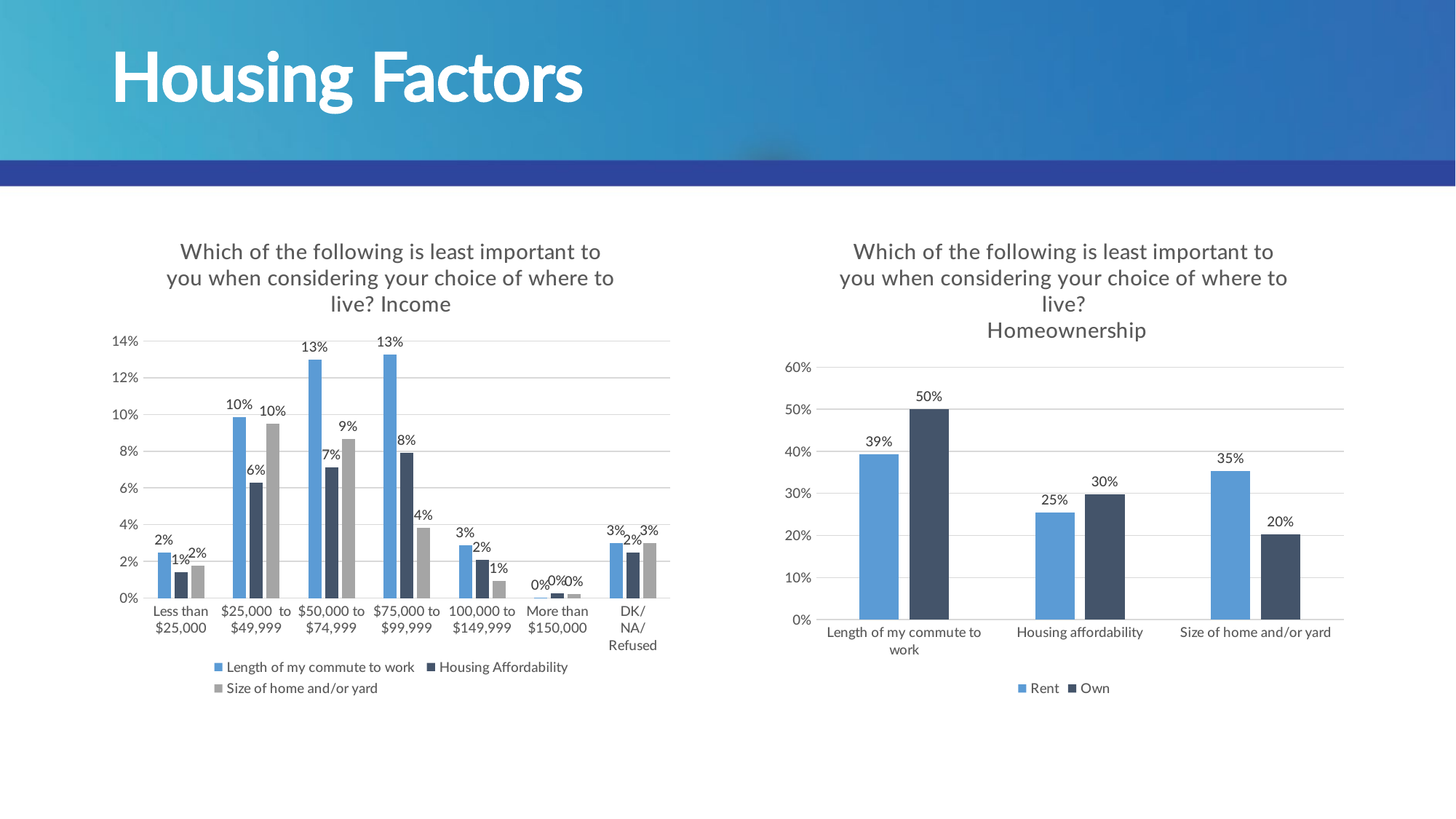

# Housing Factors

### Chart: Which of the following is least important to you when considering your choice of where to live? Income

| Category | Length of my commute to work  | Housing Affordability | Size of home and/or yard |
|---|---|---|---|
| Less than $25,000 | 0.0249961071023772 | 0.014150753373347 | 0.0177316565668676 |
| $25,000  to $49,999 | 0.0983789429000115 | 0.0628096538488101 | 0.0950127436534967 |
| $50,000 to $74,999 | 0.129841786149039 | 0.0713753269740206 | 0.0867846771588391 |
| $75,000 to $99,999 | 0.132675047901426 | 0.0791309620353649 | 0.0380896207313203 |
| 100,000 to $149,999 | 0.0288629905873904 | 0.0208709211831292 | 0.00937174082017085 |
| More than $150,000 | 0.000236318191392682 | 0.00277186406854708 | 0.00230772008894283 |
| DK/NA/Refused | 0.0298801831421337 | 0.0247591127101187 | 0.0299618708132548 |

### Chart: Which of the following is least important to you when considering your choice of where to live?
 Homeownership

| Category | Rent | Own |
|---|---|---|
| Length of my commute to work | 0.393167839492659 | 0.499828809578432 |
| Housing affordability | 0.254646379348044 | 0.298426402472665 |
| Size of home and/or yard | 0.352185781159297 | 0.201744787948904 |